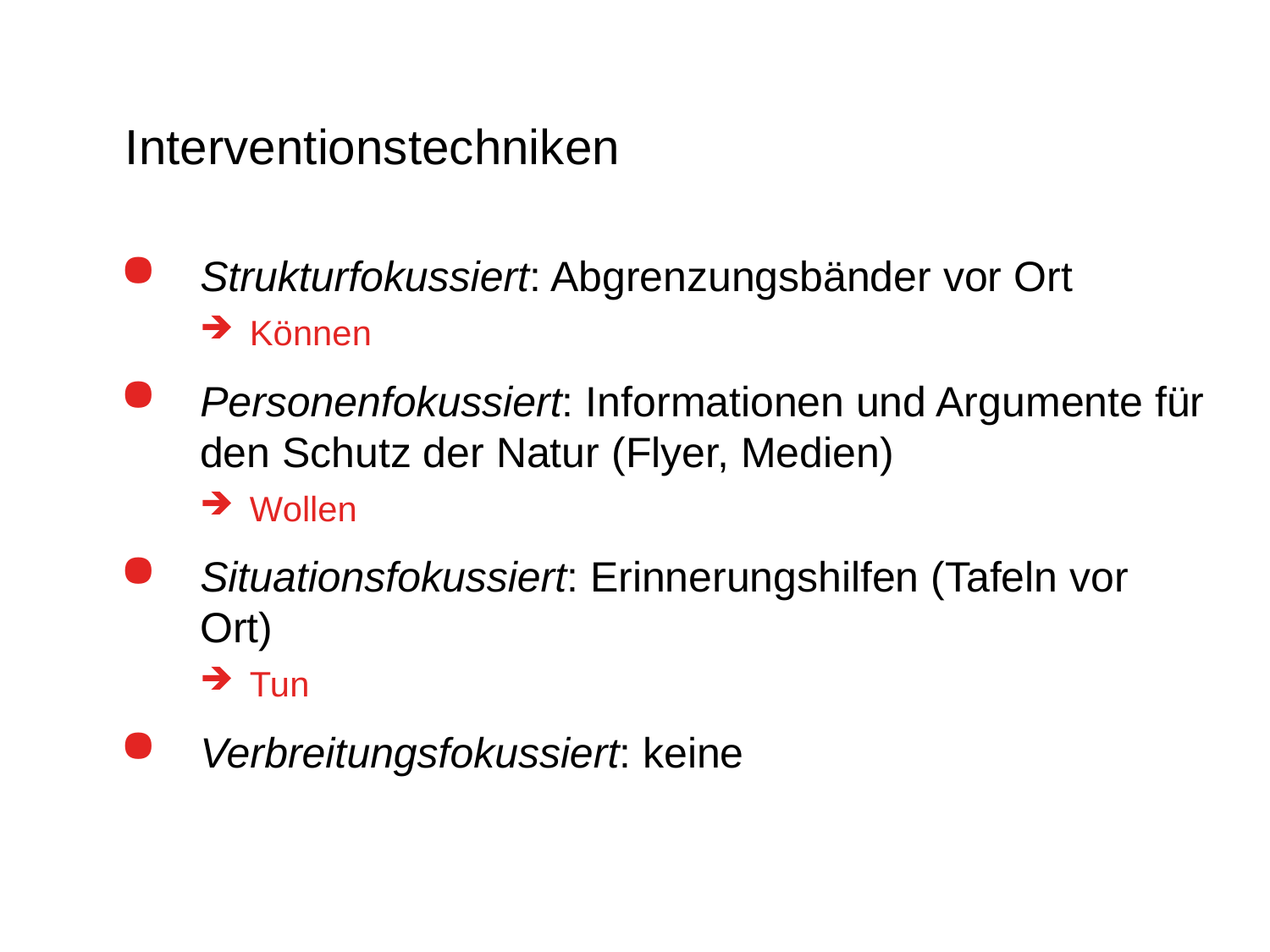

# Interventionstechniken
Strukturfokussiert: Abgrenzungsbänder vor Ort
Können
Personenfokussiert: Informationen und Argumente für den Schutz der Natur (Flyer, Medien)
Wollen
Situationsfokussiert: Erinnerungshilfen (Tafeln vor Ort)
Tun
Verbreitungsfokussiert: keine